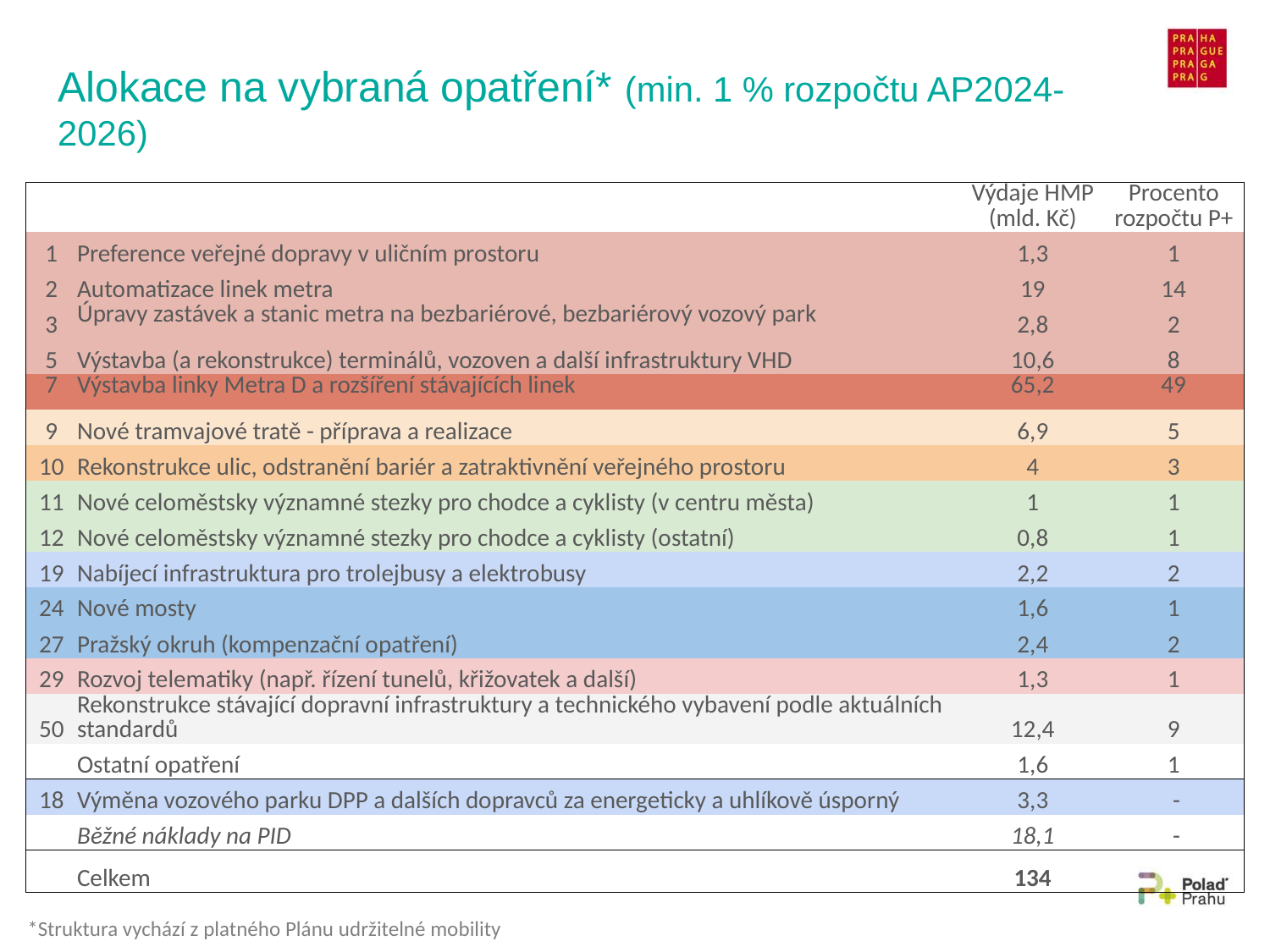

# Alokace na vybraná opatření* (min. 1 % rozpočtu AP2024-2026)
|  |  | Výdaje HMP (mld. Kč) | Procento rozpočtu P+ |
| --- | --- | --- | --- |
| 1 | Preference veřejné dopravy v uličním prostoru | 1,3 | 1 |
| 2 | Automatizace linek metra | 19 | 14 |
| 3 | Úpravy zastávek a stanic metra na bezbariérové, bezbariérový vozový park | 2,8 | 2 |
| 5 | Výstavba (a rekonstrukce) terminálů, vozoven a další infrastruktury VHD | 10,6 | 8 |
| 7 | Výstavba linky Metra D a rozšíření stávajících linek | 65,2 | 49 |
| 9 | Nové tramvajové tratě - příprava a realizace | 6,9 | 5 |
| 10 | Rekonstrukce ulic, odstranění bariér a zatraktivnění veřejného prostoru | 4 | 3 |
| 11 | Nové celoměstsky významné stezky pro chodce a cyklisty (v centru města) | 1 | 1 |
| 12 | Nové celoměstsky významné stezky pro chodce a cyklisty (ostatní) | 0,8 | 1 |
| 19 | Nabíjecí infrastruktura pro trolejbusy a elektrobusy | 2,2 | 2 |
| 24 | Nové mosty | 1,6 | 1 |
| 27 | Pražský okruh (kompenzační opatření) | 2,4 | 2 |
| 29 | Rozvoj telematiky (např. řízení tunelů, křižovatek a další) | 1,3 | 1 |
| 50 | Rekonstrukce stávající dopravní infrastruktury a technického vybavení podle aktuálních standardů | 12,4 | 9 |
|  | Ostatní opatření | 1,6 | 1 |
| 18 | Výměna vozového parku DPP a dalších dopravců za energeticky a uhlíkově úsporný | 3,3 | - |
|  | Běžné náklady na PID | 18,1 | - |
|  | Celkem | 134 |  |
*Struktura vychází z platného Plánu udržitelné mobility